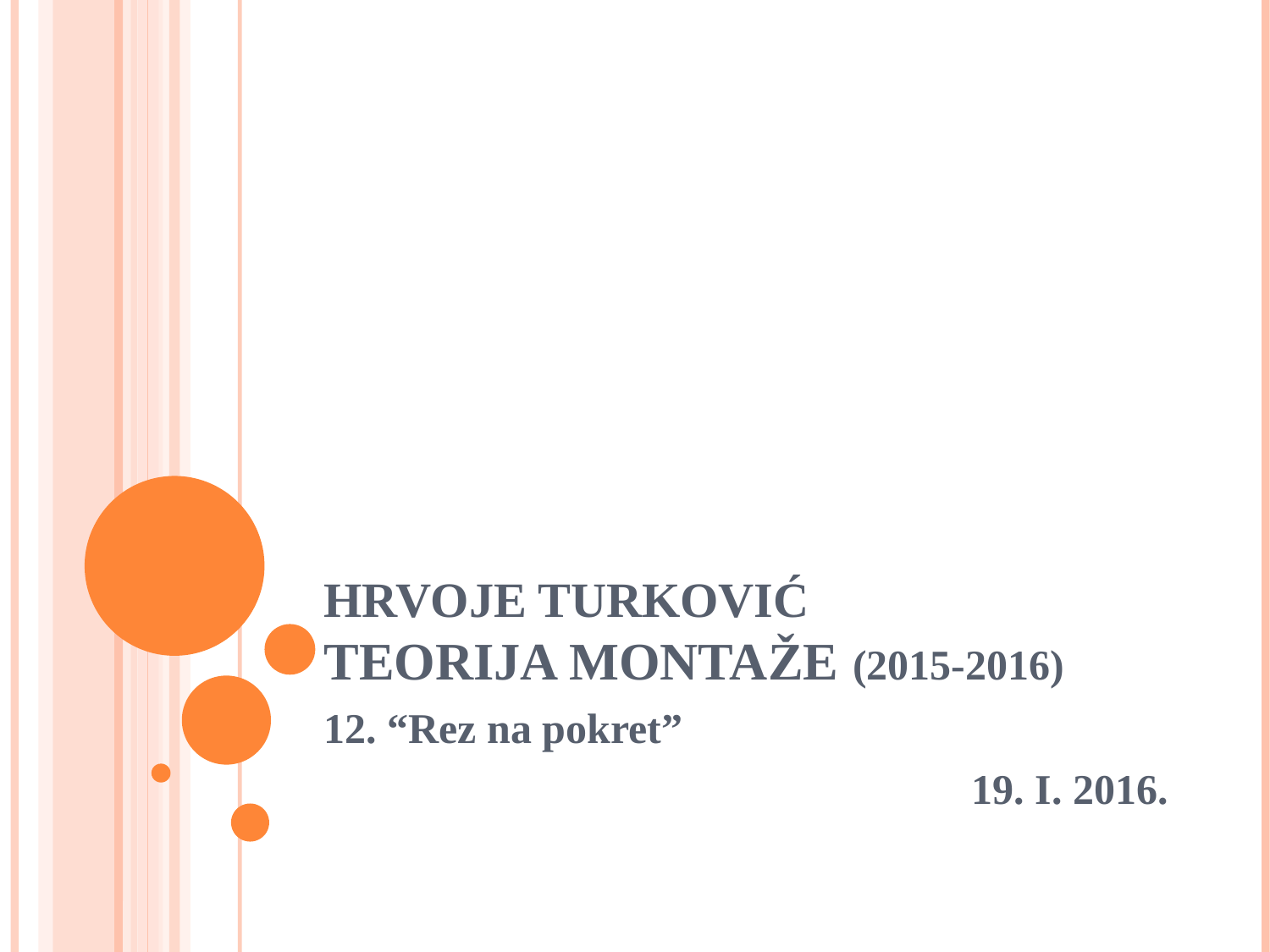

# HRVOJE TURKOVIĆ TEORIJA MONTAŽE (2015-2016)
12. “Rez na pokret”
19. I. 2016.